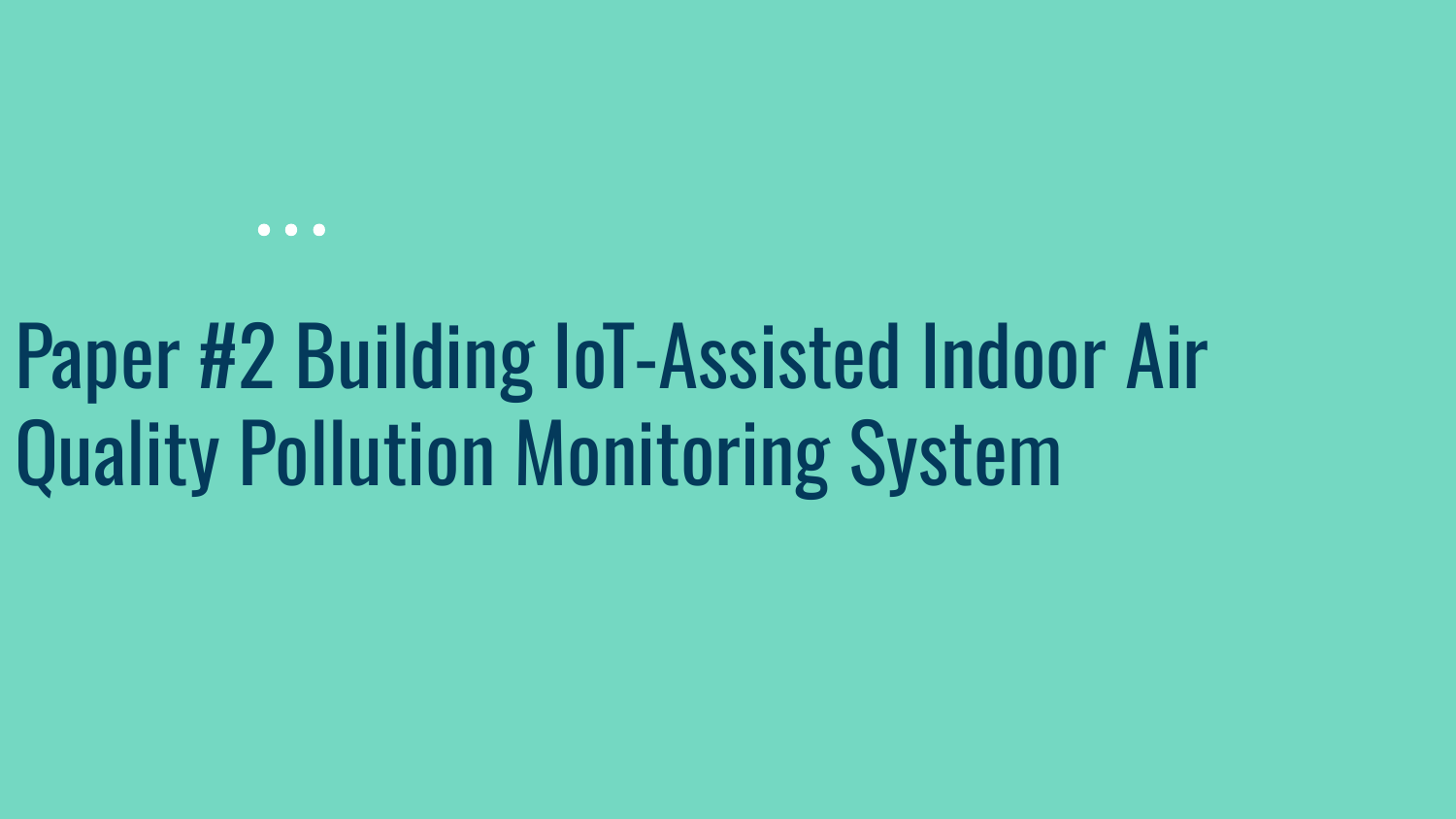

# Paper #2 Building IoT-Assisted Indoor Air Quality Pollution Monitoring System